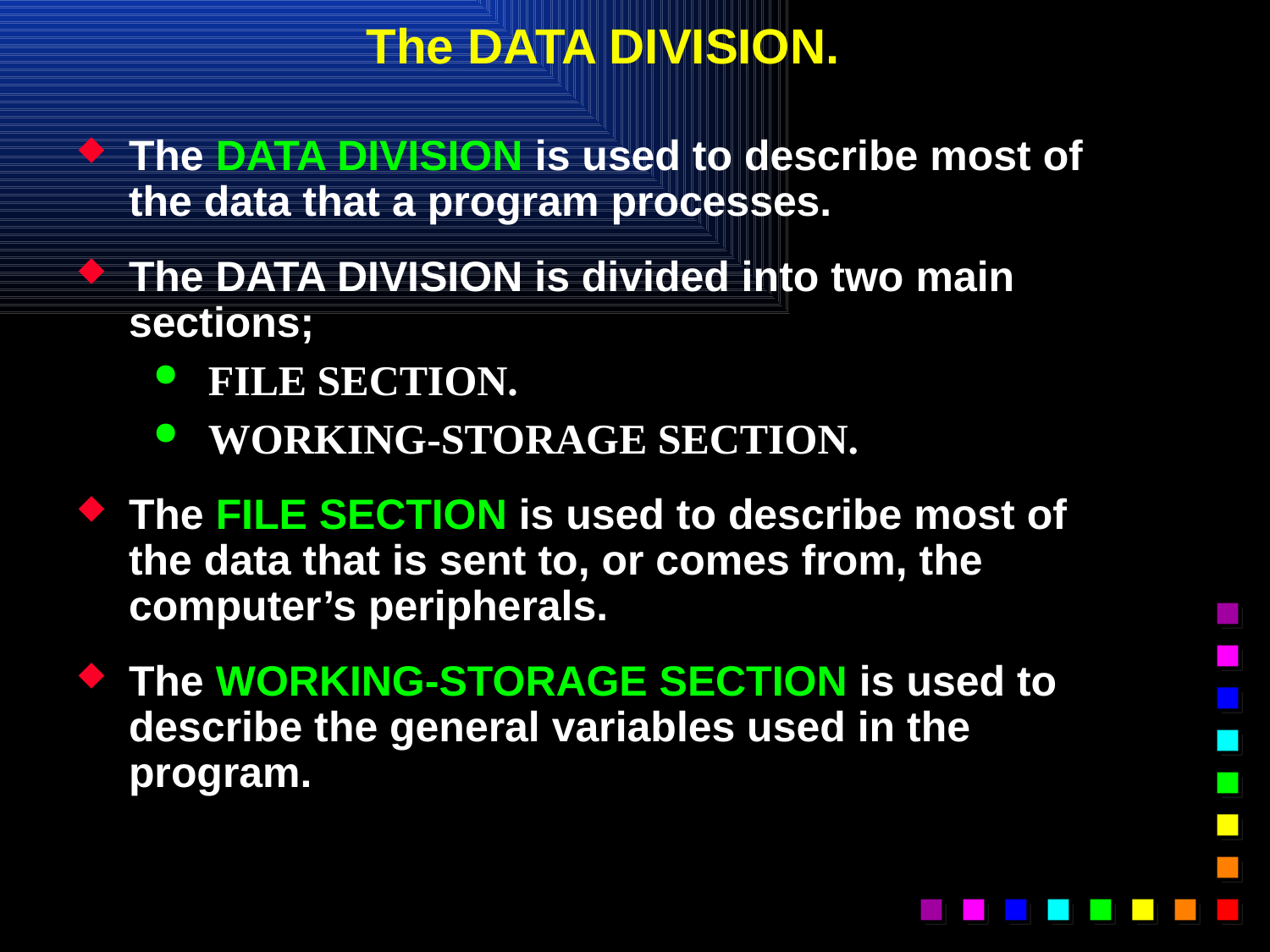

# The DATA DIVISION.
The DATA DIVISION is used to describe most of the data that a program processes.
The DATA DIVISION is divided into two main sections;
FILE SECTION.
WORKING-STORAGE SECTION.
The FILE SECTION is used to describe most of the data that is sent to, or comes from, the computer’s peripherals.
The WORKING-STORAGE SECTION is used to describe the general variables used in the program.